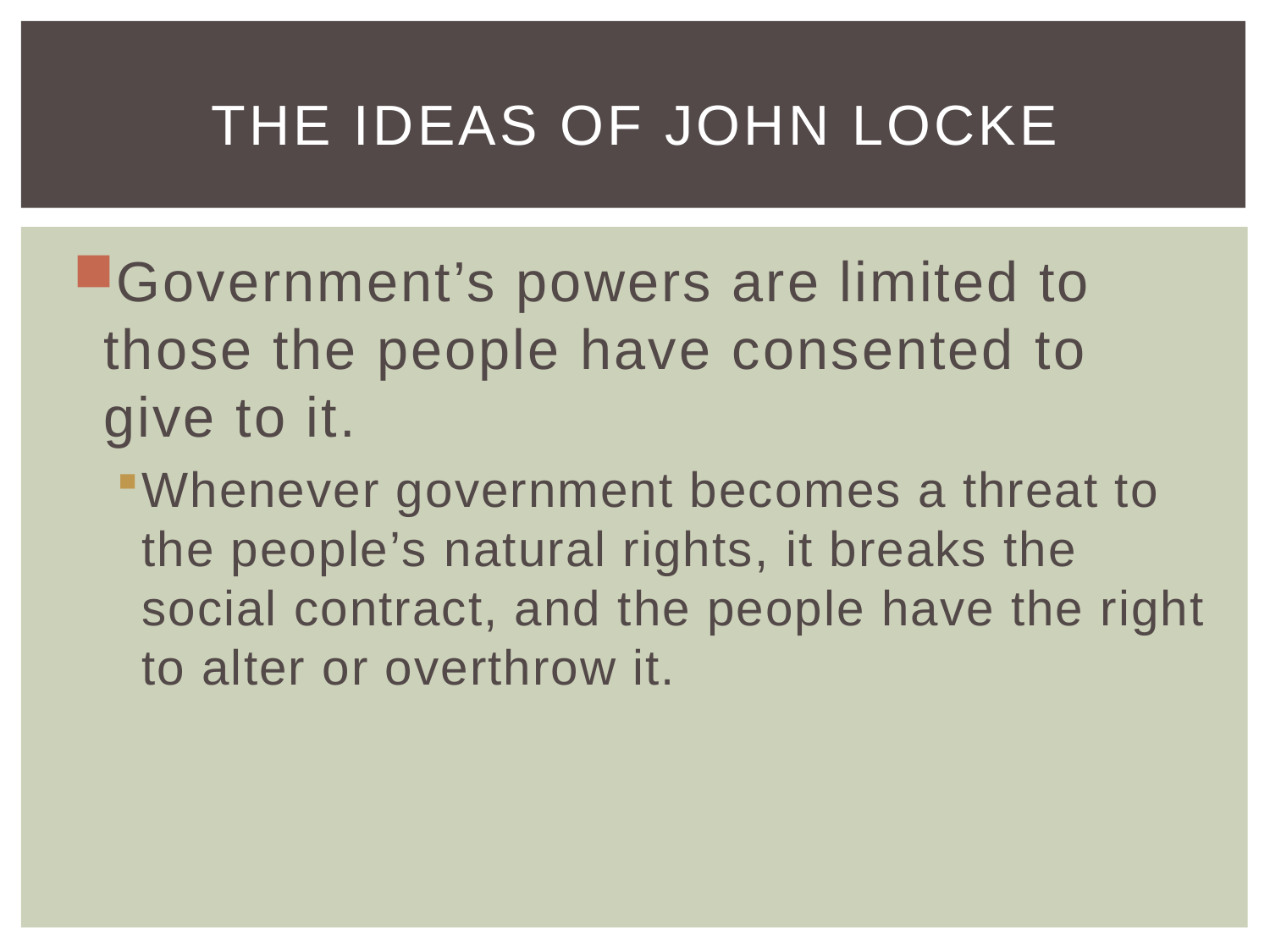

# The Ideas of John Locke
Government’s powers are limited to those the people have consented to give to it.
Whenever government becomes a threat to the people’s natural rights, it breaks the social contract, and the people have the right to alter or overthrow it.